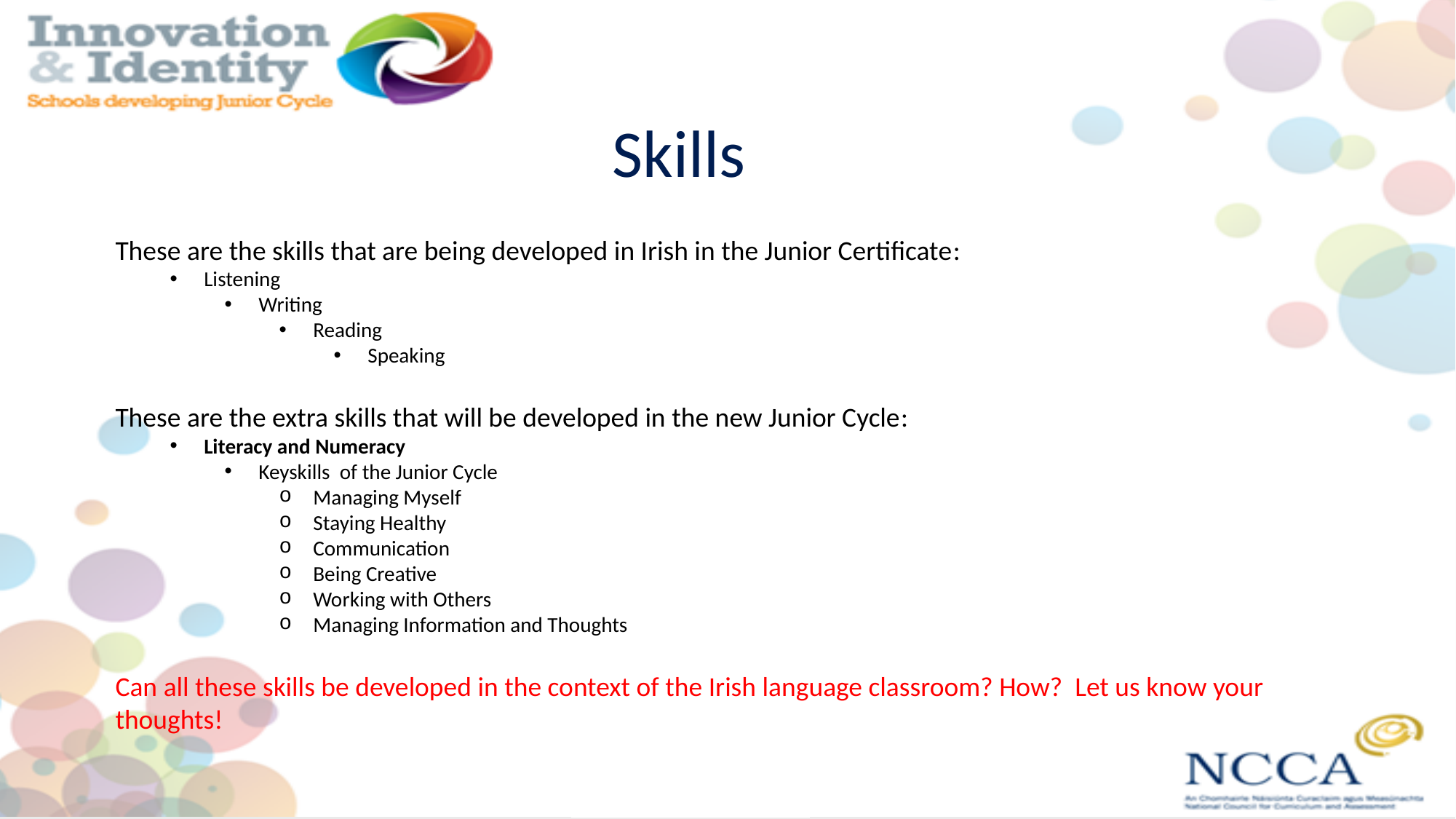

# Skills
These are the skills that are being developed in Irish in the Junior Certificate:
Listening
Writing
Reading
Speaking

These are the extra skills that will be developed in the new Junior Cycle:
Literacy and Numeracy
Keyskills  of the Junior Cycle
Managing Myself
Staying Healthy
Communication
Being Creative
Working with Others
Managing Information and Thoughts

Can all these skills be developed in the context of the Irish language classroom? How?  Let us know your thoughts!